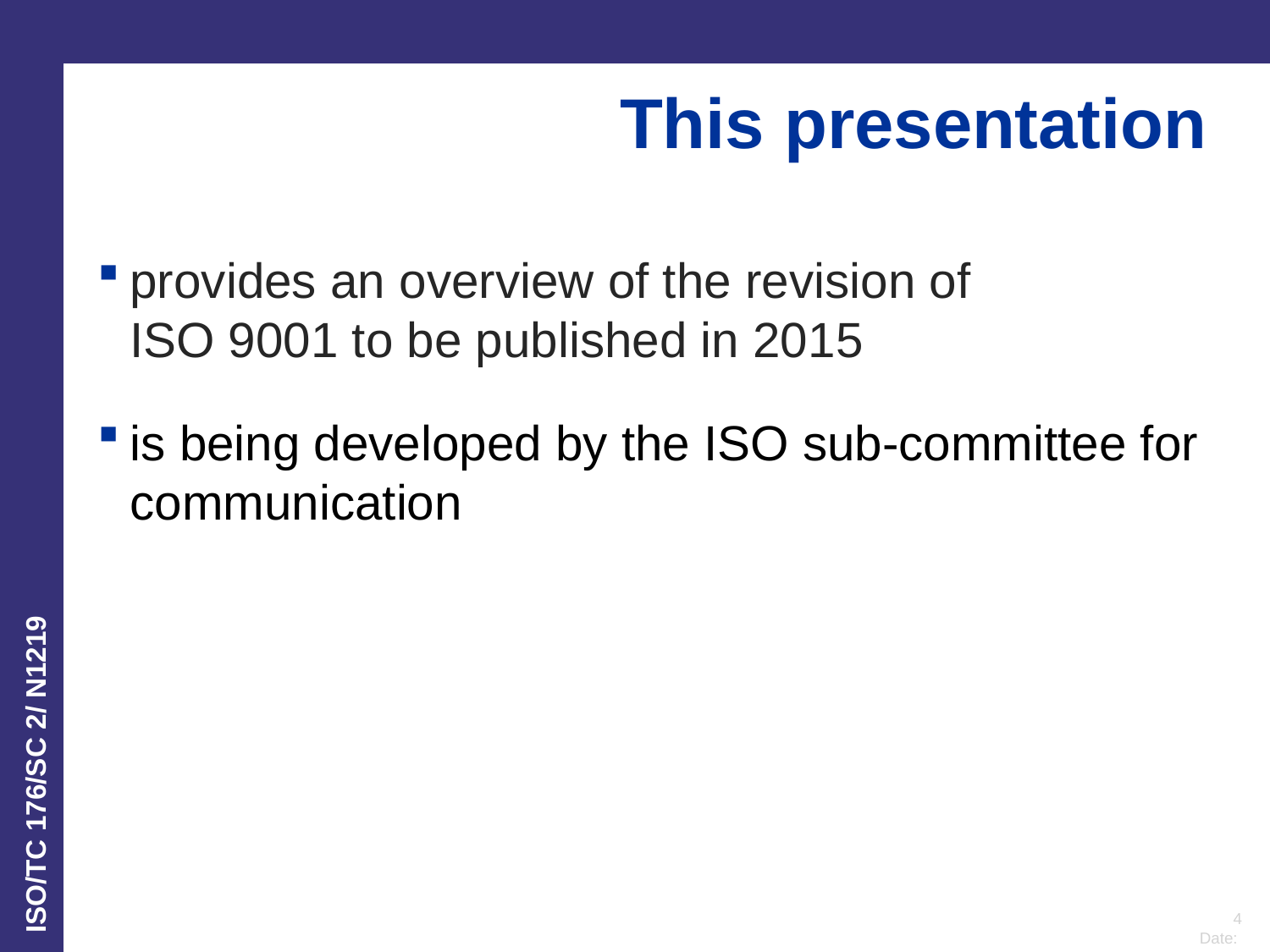

# This presentation
provides an overview of the revision of
ISO 9001 to be published in 2015
is being developed by the ISO sub-committee for communication